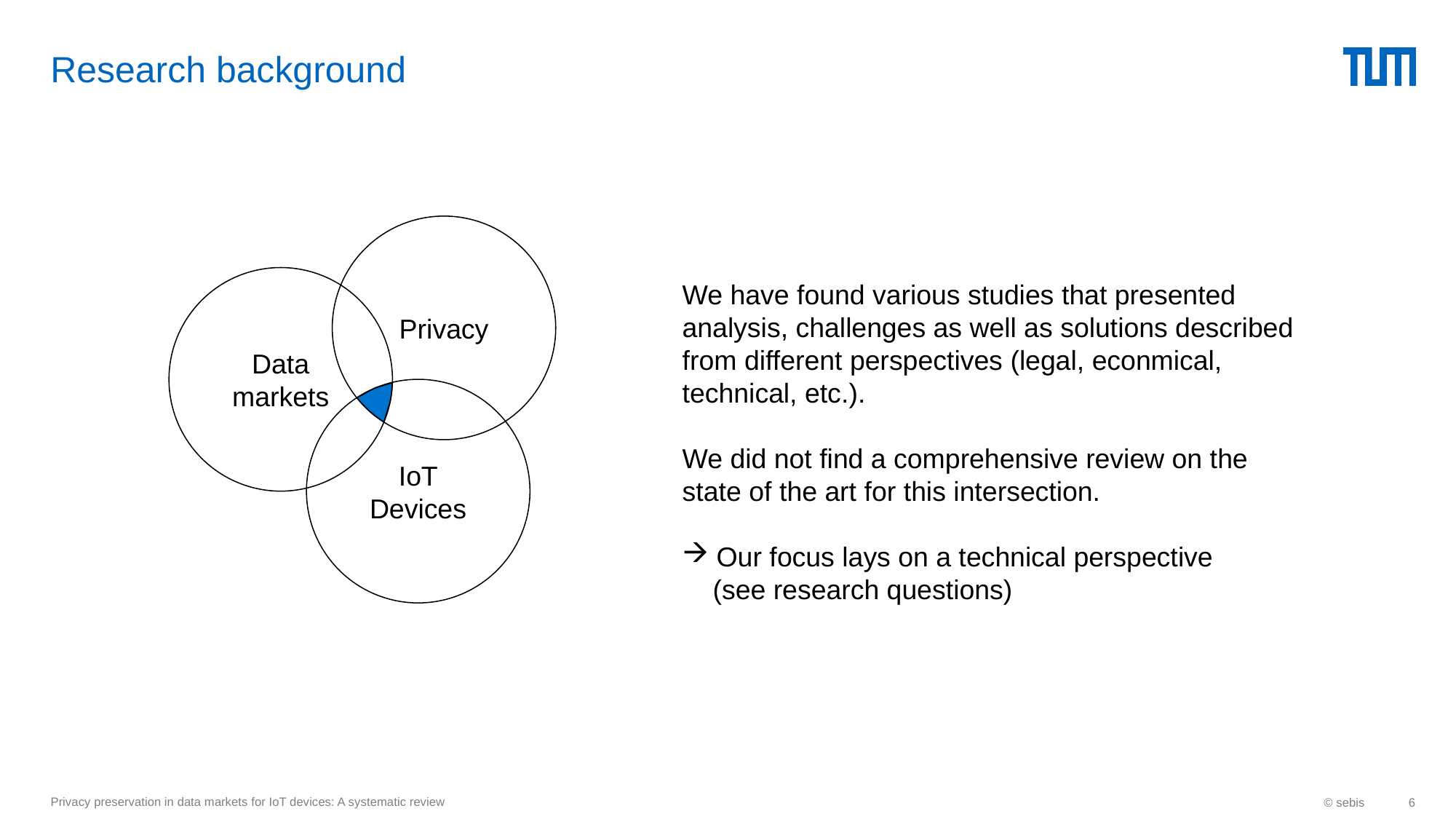

# Research background
Privacy
Data markets
IoT Devices

We have found various studies that presented analysis, challenges as well as solutions described from different perspectives (legal, econmical, technical, etc.).

We did not find a comprehensive review on the state of the art for this intersection.

Our focus lays on a technical perspective
    (see research questions)
Privacy preservation in data markets for IoT devices: A systematic review
© sebis
6